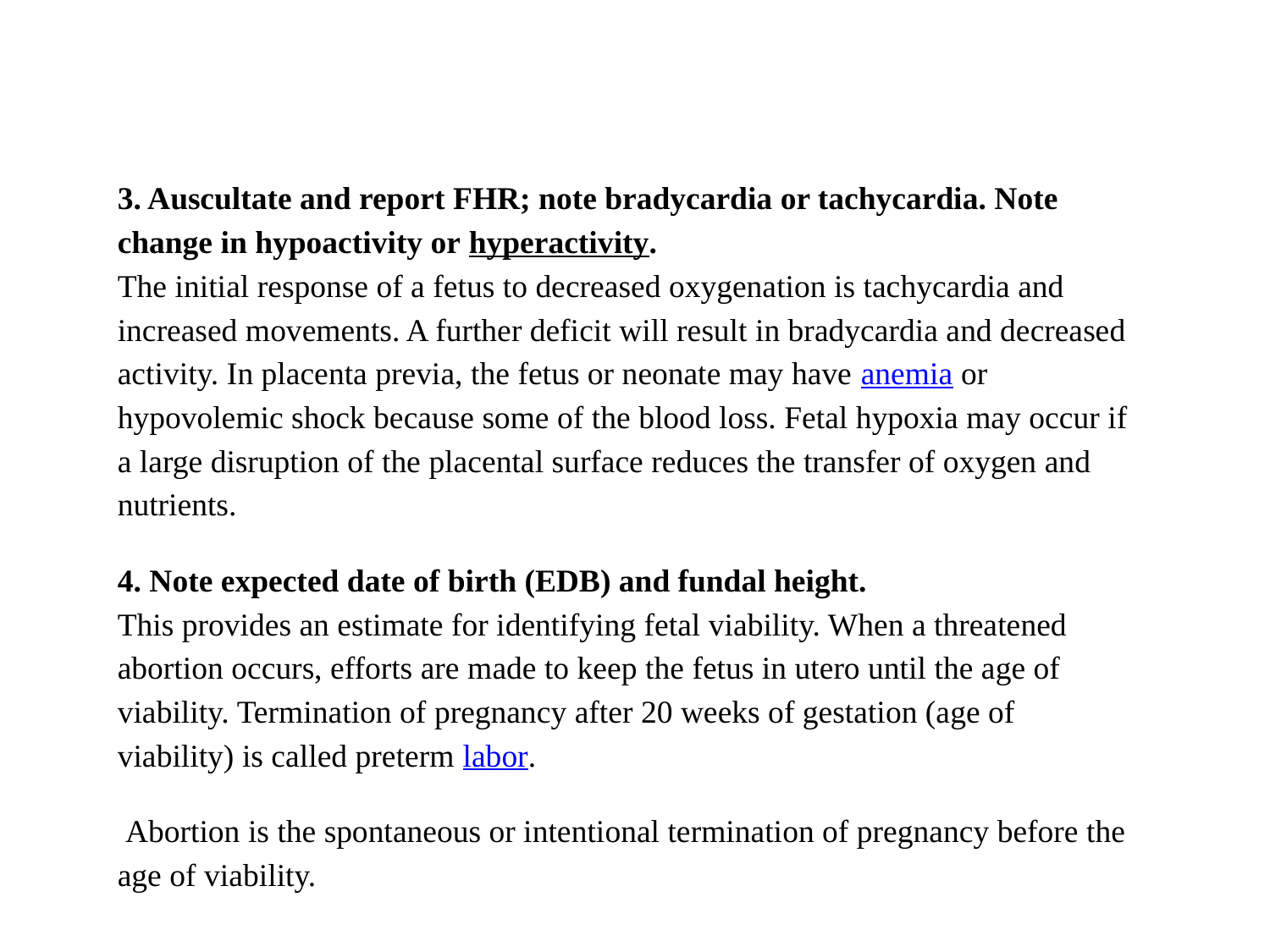

3. Auscultate and report FHR; note bradycardia or tachycardia. Note change in hypoactivity or hyperactivity.
The initial response of a fetus to decreased oxygenation is tachycardia and increased movements. A further deficit will result in bradycardia and decreased activity. In placenta previa, the fetus or neonate may have anemia or hypovolemic shock because some of the blood loss. Fetal hypoxia may occur if a large disruption of the placental surface reduces the transfer of oxygen and nutrients.
4. Note expected date of birth (EDB) and fundal height.
This provides an estimate for identifying fetal viability. When a threatened abortion occurs, efforts are made to keep the fetus in utero until the age of viability. Termination of pregnancy after 20 weeks of gestation (age of viability) is called preterm labor.
 Abortion is the spontaneous or intentional termination of pregnancy before the age of viability.